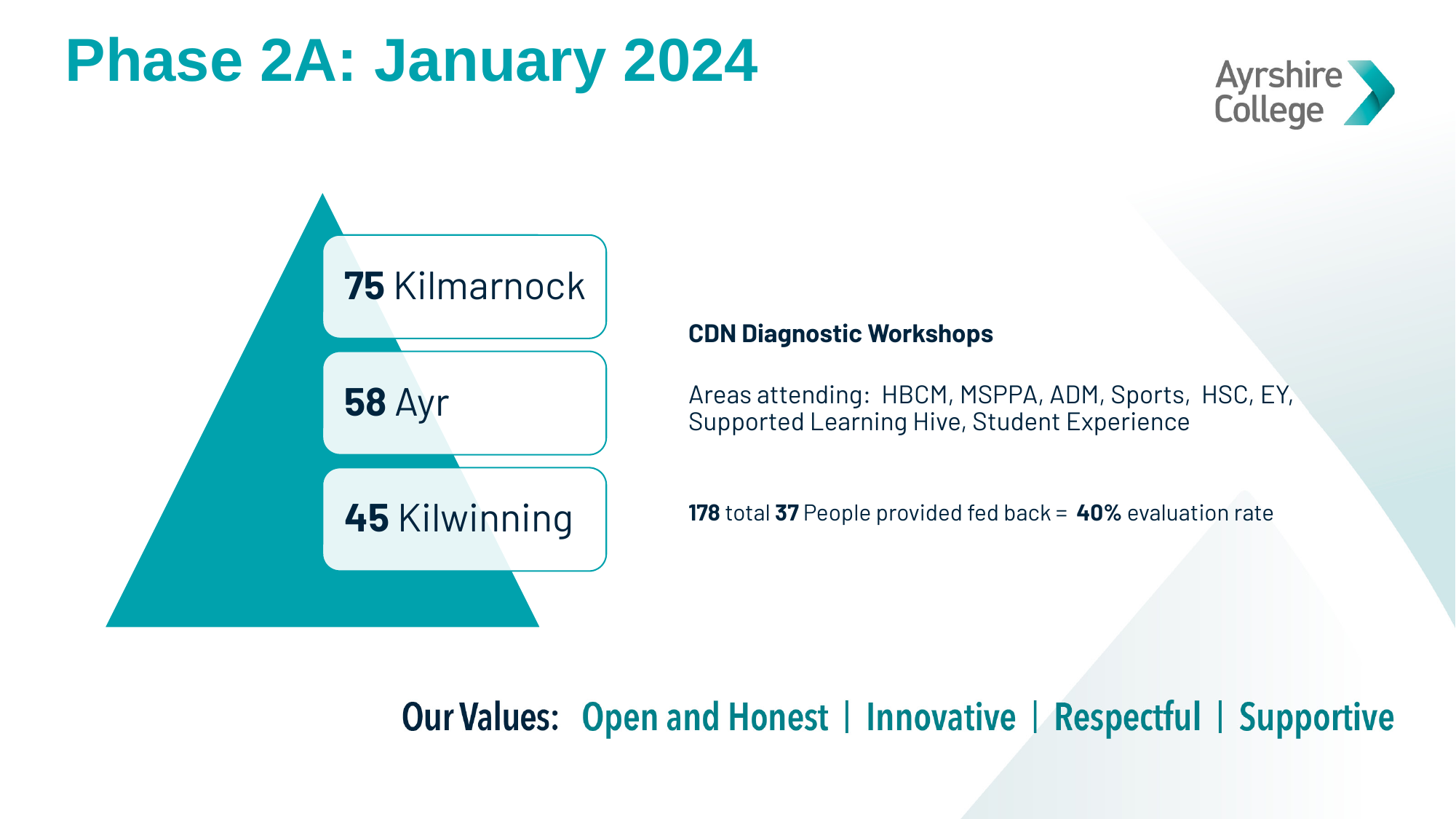

Phase 2A: January 2024

CDN Diagnostic Workshops

Areas attending:  HBCM, MSPPA, ADM, Sports,  HSC, EY, Supported Learning Hive, Student Experience

178 total 37 People provided fed back =  40% evaluation rate

75 Kilmarnock
58 Ayr
45 Kilwinning
# Phase 2A